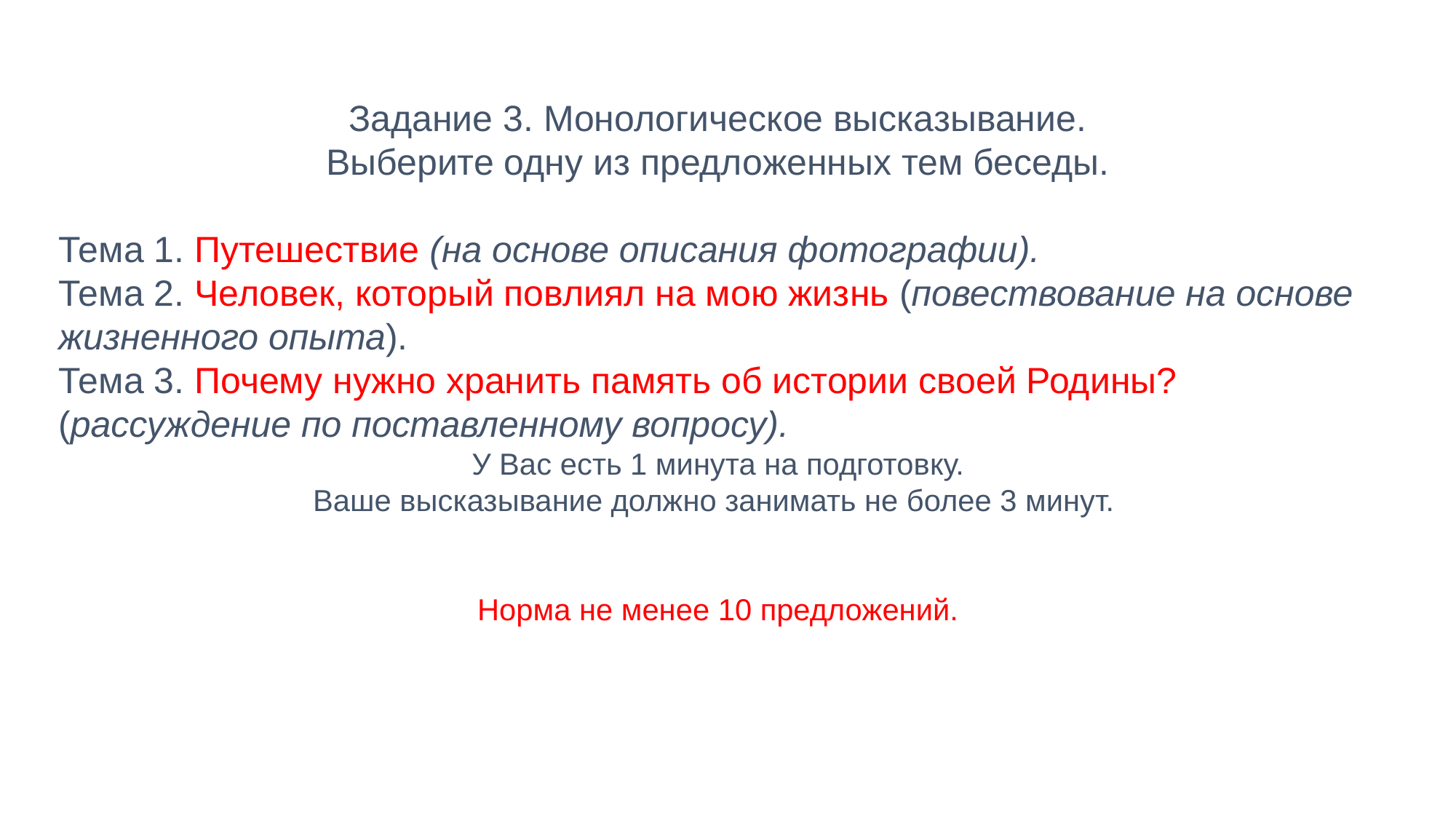

Задание 3. Монологическое высказывание.
Выберите одну из предложенных тем беседы.

Тема 1. Путешествие (на основе описания фотографии).
Тема 2. Человек, который повлиял на мою жизнь (повествование на основе жизненного опыта).
Тема 3. Почему нужно хранить память об истории своей Родины? (рассуждение по поставленному вопросу).
У Вас есть 1 минута на подготовку.
Ваше высказывание должно занимать не более 3 минут.

Норма не менее 10 предложений.